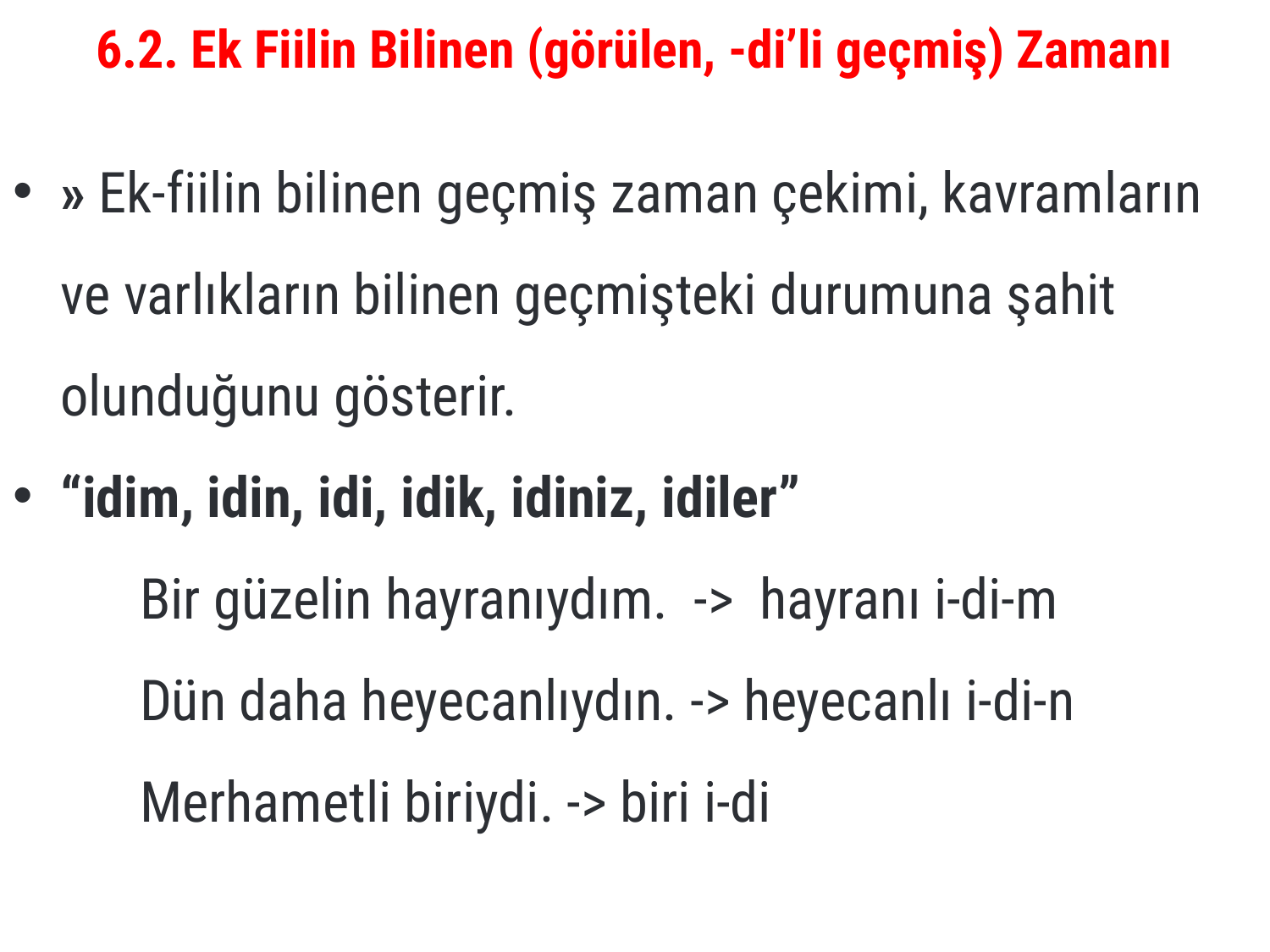

# 6.2. Ek Fiilin Bilinen (görülen, -di’li geçmiş) Zamanı
» Ek-fiilin bilinen geçmiş zaman çekimi, kavramların ve varlıkların bilinen geçmişteki durumuna şahit olunduğunu gösterir.
“idim, idin, idi, idik, idiniz, idiler”
	Bir güzelin hayranıydım.  ->  hayranı i-di-m
	Dün daha heyecanlıydın. -> heyecanlı i-di-n
	Merhametli biriydi. -> biri i-di